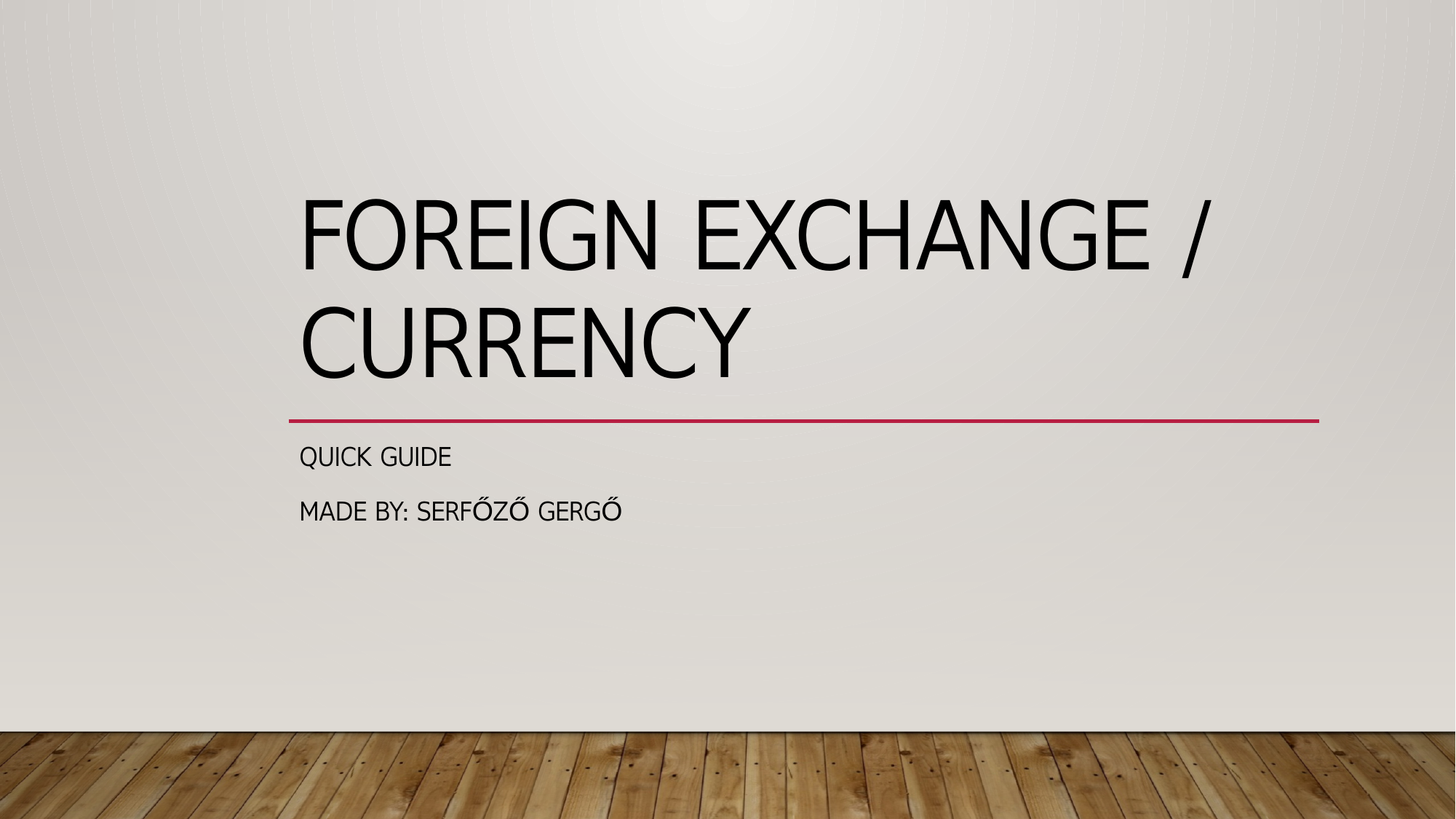

# Foreign exchange / Currency
Quick guide
Made by: Serfőző Gergő